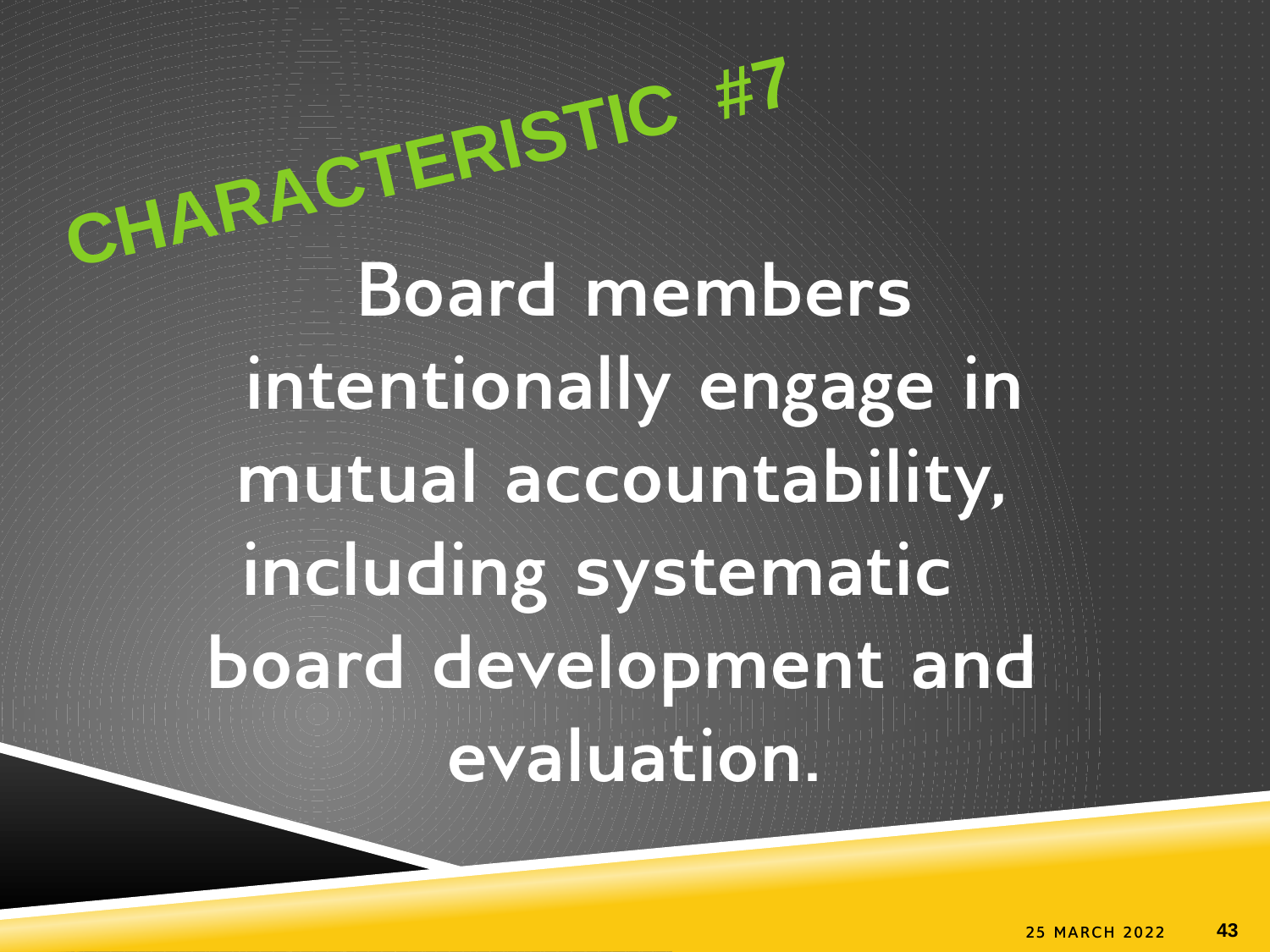

Characteristic  #7
Board members
intentionally engage in
mutual accountability,
including systematic
board development and
evaluation.
25 March 2022
43